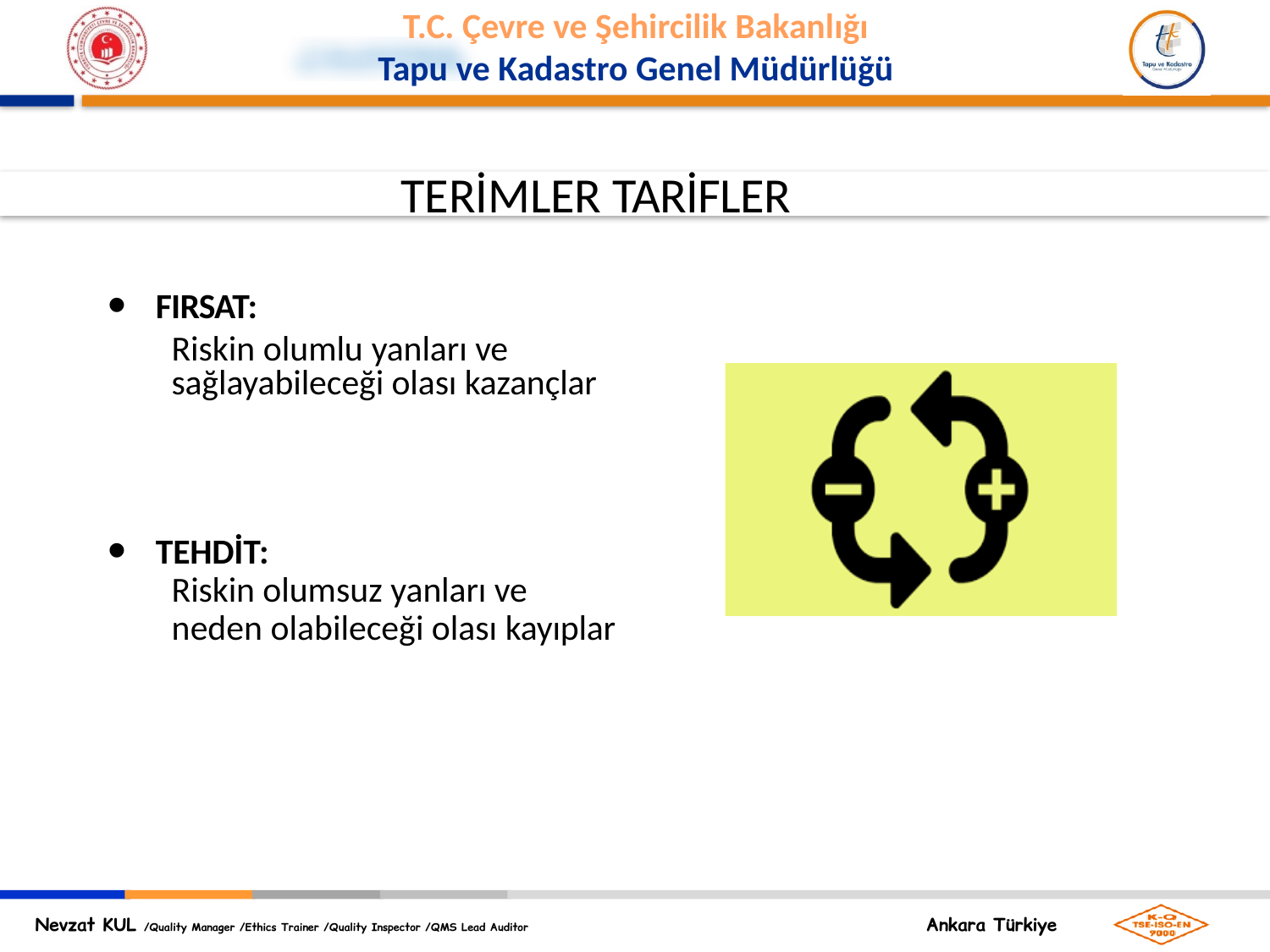

TERİMLER TARİFLER
FIRSAT:
Riskin olumlu yanları ve  sağlayabileceği olası kazançlar

TEHDİT:
Riskin olumsuz yanları ve
neden olabileceği olası kayıplar